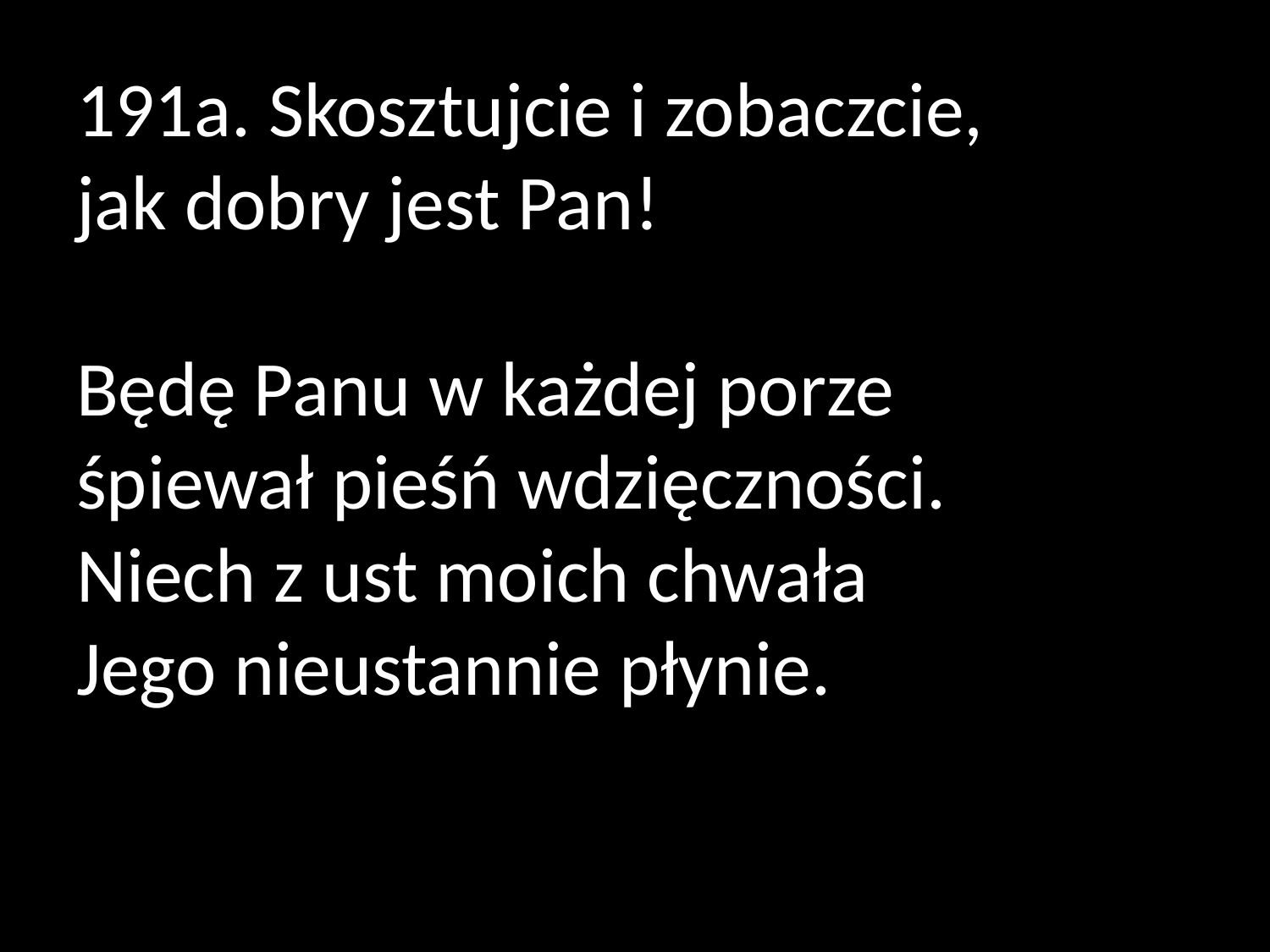

# 191a. Skosztujcie i zobaczcie, jak dobry jest Pan! Będę Panu w każdej porze śpiewał pieśń wdzięczności. Niech z ust moich chwała Jego nieustannie płynie.